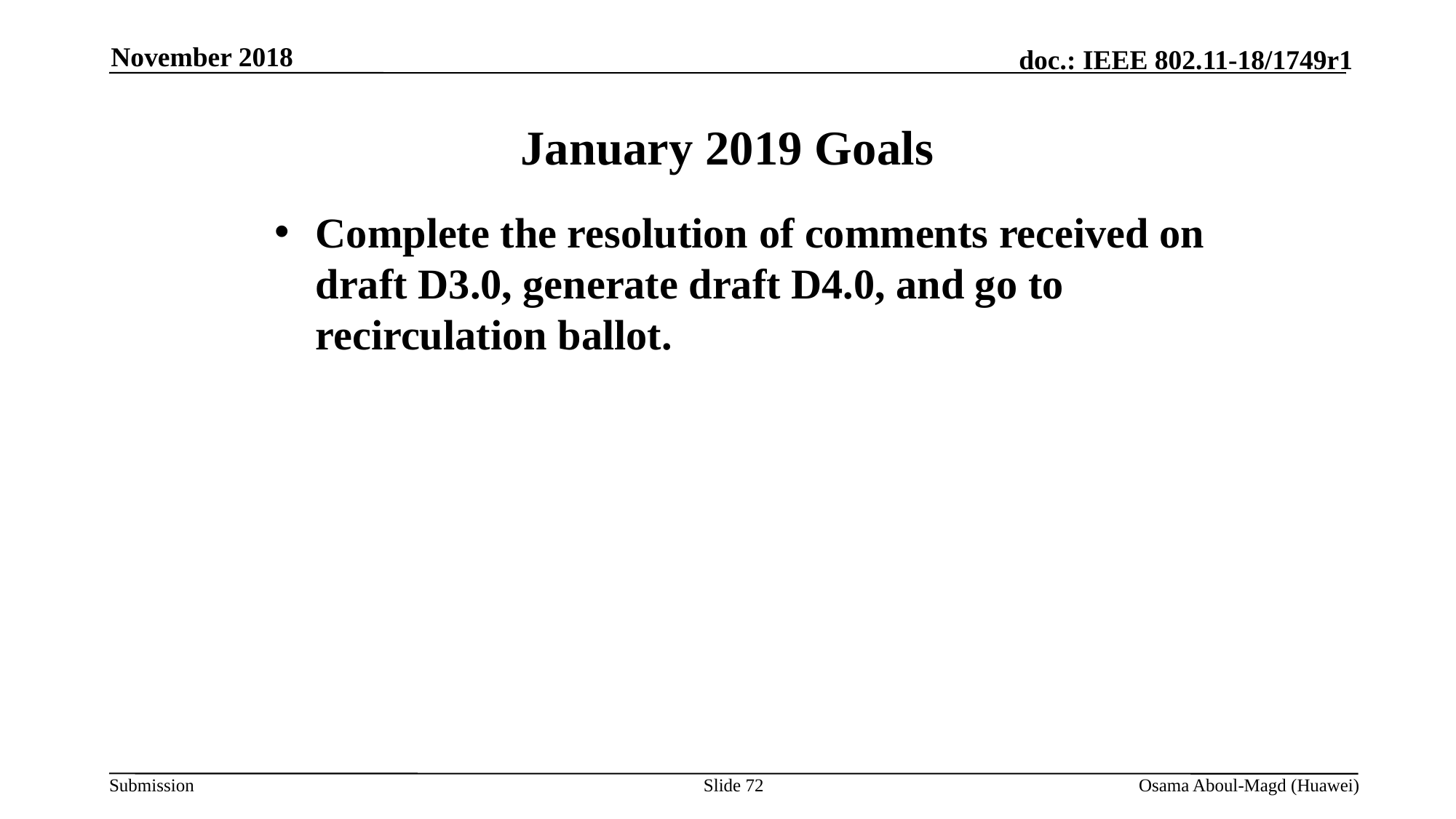

November 2018
# January 2019 Goals
Complete the resolution of comments received on draft D3.0, generate draft D4.0, and go to recirculation ballot.
Slide 72
Osama Aboul-Magd (Huawei)